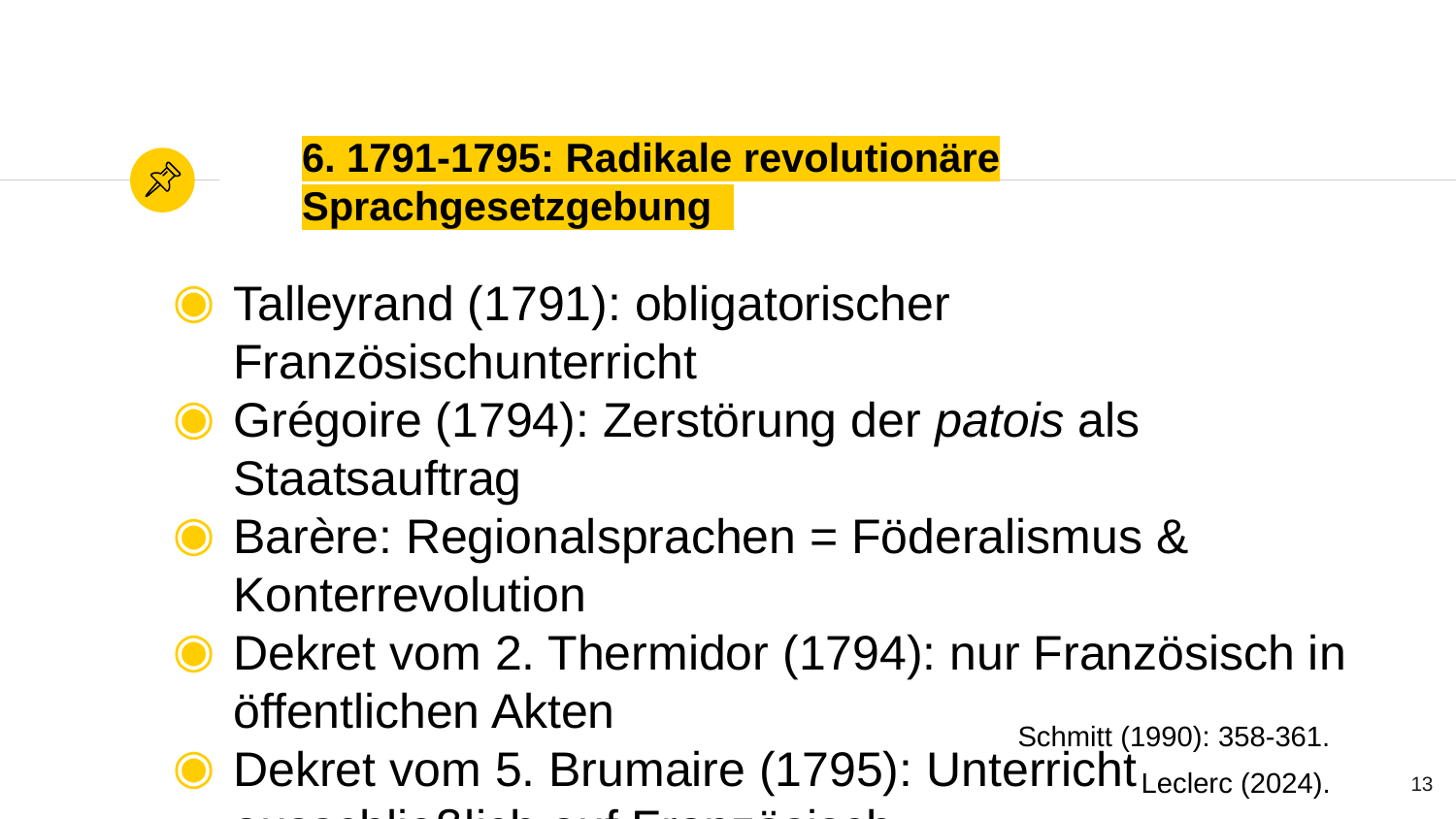

# 6. 1791-1795: Radikale revolutionäre Sprachgesetzgebung

Talleyrand (1791): obligatorischer Französischunterricht
Grégoire (1794): Zerstörung der patois als Staatsauftrag
Barère: Regionalsprachen = Föderalismus & Konterrevolution
Dekret vom 2. Thermidor (1794): nur Französisch in öffentlichen Akten
Dekret vom 5. Brumaire (1795): Unterricht ausschließlich auf Französisch

Schmitt (1990): 358-361.
Leclerc (2024).
13